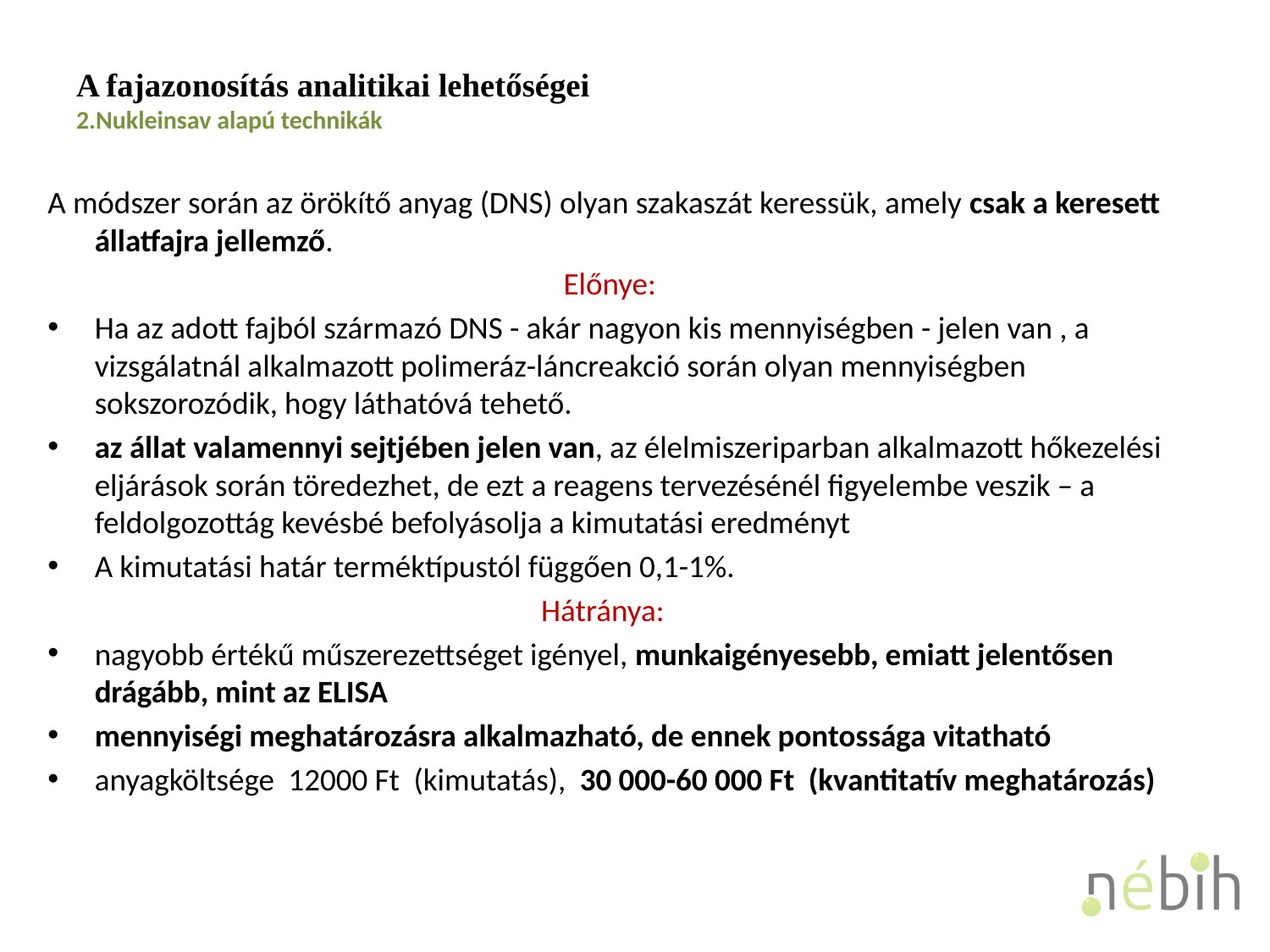

# A fajazonosítás analitikai lehetőségei 2.Nukleinsav alapú technikák
A módszer során az örökítő anyag (DNS) olyan szakaszát keressük, amely csak a keresett állatfajra jellemző.
 Előnye:
Ha az adott fajból származó DNS - akár nagyon kis mennyiségben - jelen van , a vizsgálatnál alkalmazott polimeráz-láncreakció során olyan mennyiségben sokszorozódik, hogy láthatóvá tehető.
az állat valamennyi sejtjében jelen van, az élelmiszeriparban alkalmazott hőkezelési eljárások során töredezhet, de ezt a reagens tervezésénél figyelembe veszik – a feldolgozottág kevésbé befolyásolja a kimutatási eredményt
A kimutatási határ terméktípustól függően 0,1-1%.
Hátránya:
nagyobb értékű műszerezettséget igényel, munkaigényesebb, emiatt jelentősen drágább, mint az ELISA
mennyiségi meghatározásra alkalmazható, de ennek pontossága vitatható
anyagköltsége  12000 Ft  (kimutatás),  30 000-60 000 Ft  (kvantitatív meghatározás)